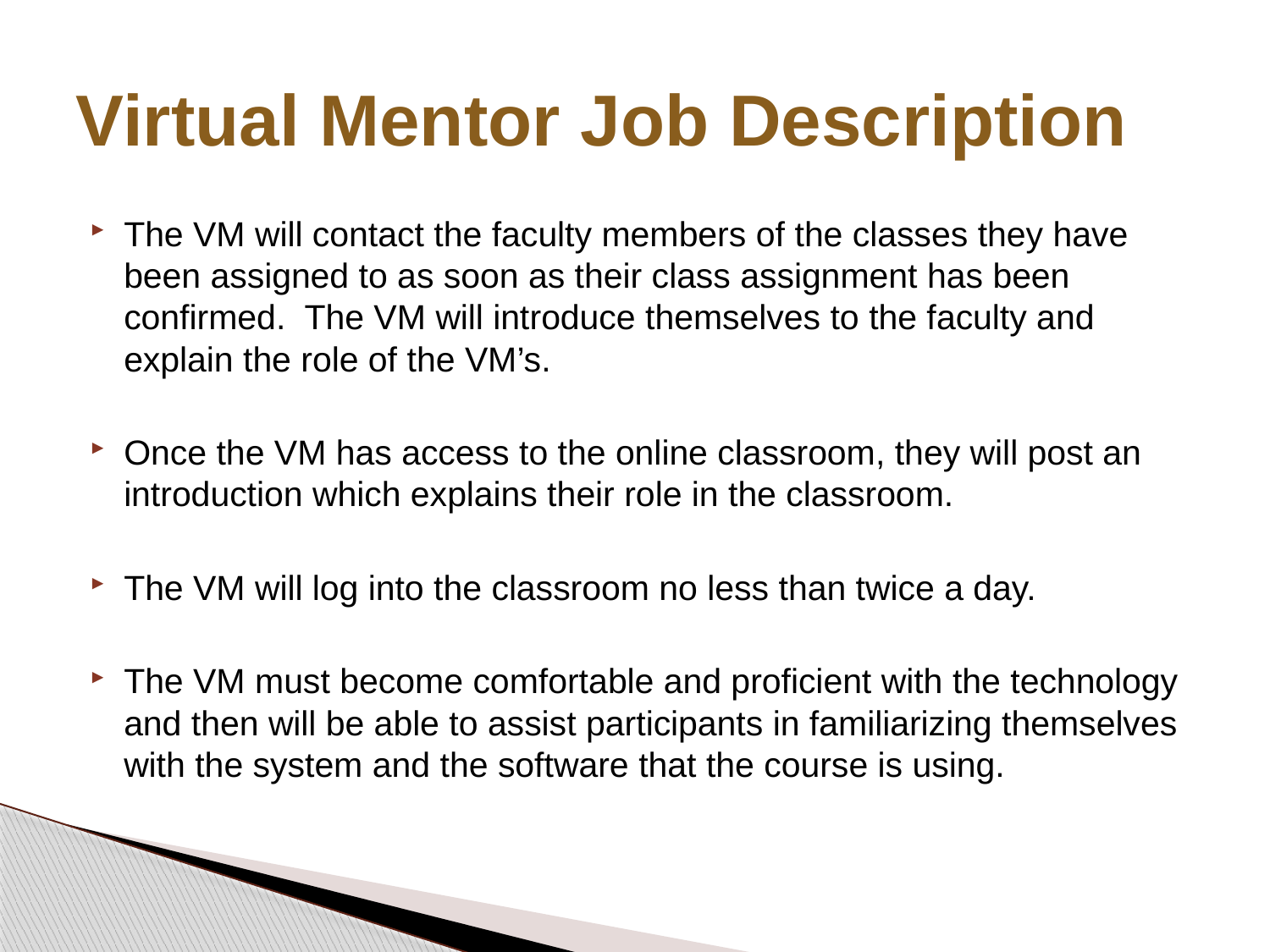

# Virtual Mentor Job Description
The VM will contact the faculty members of the classes they have been assigned to as soon as their class assignment has been confirmed.  The VM will introduce themselves to the faculty and explain the role of the VM’s.

Once the VM has access to the online classroom, they will post an introduction which explains their role in the classroom.

The VM will log into the classroom no less than twice a day.

The VM must become comfortable and proficient with the technology and then will be able to assist participants in familiarizing themselves with the system and the software that the course is using.